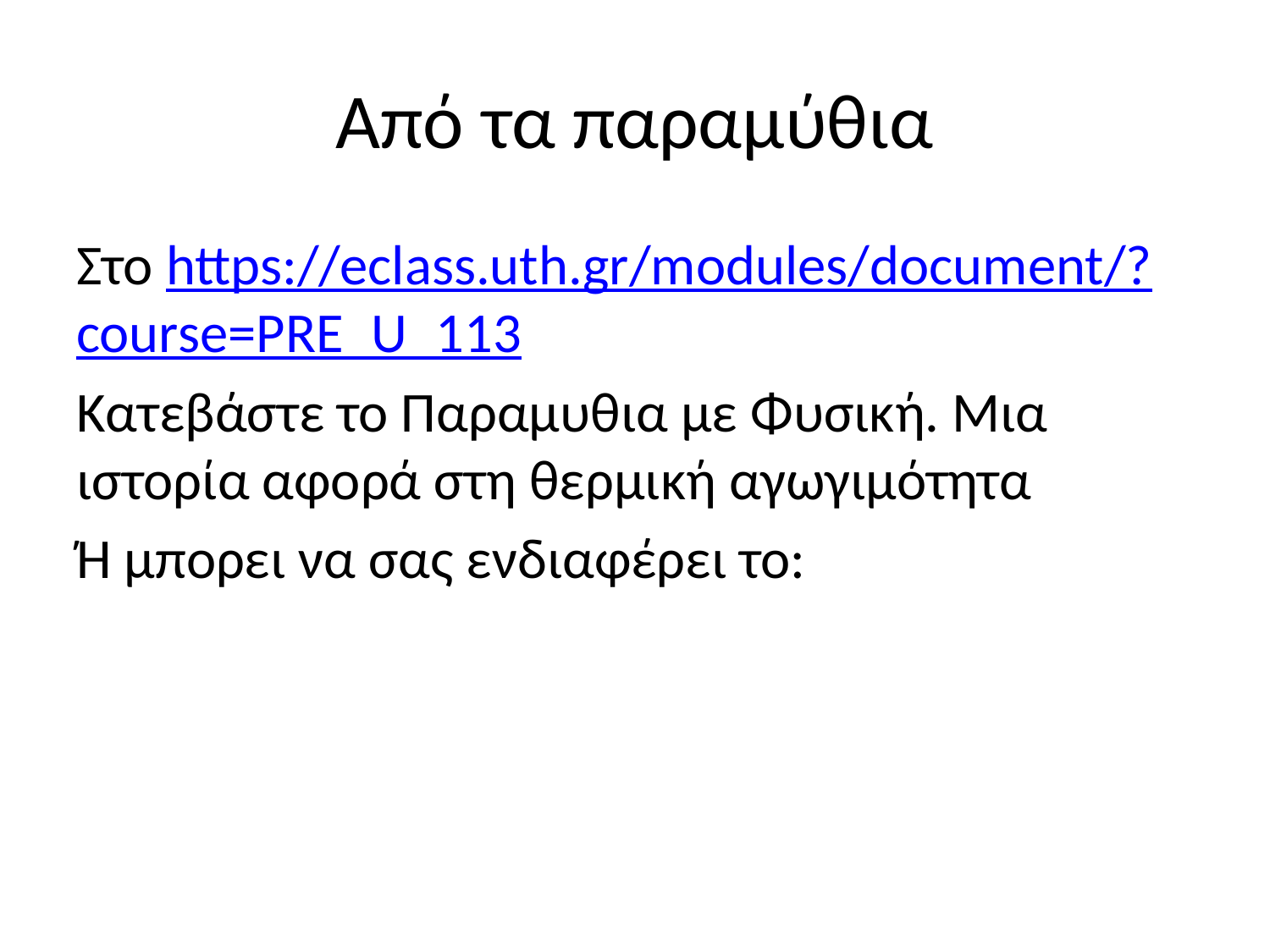

# Από τα παραμύθια
Στο https://eclass.uth.gr/modules/document/?course=PRE_U_113
Κατεβάστε το Παραμυθια με Φυσική. Μια ιστορία αφορά στη θερμική αγωγιμότητα
Ή μπορει να σας ενδιαφέρει το: